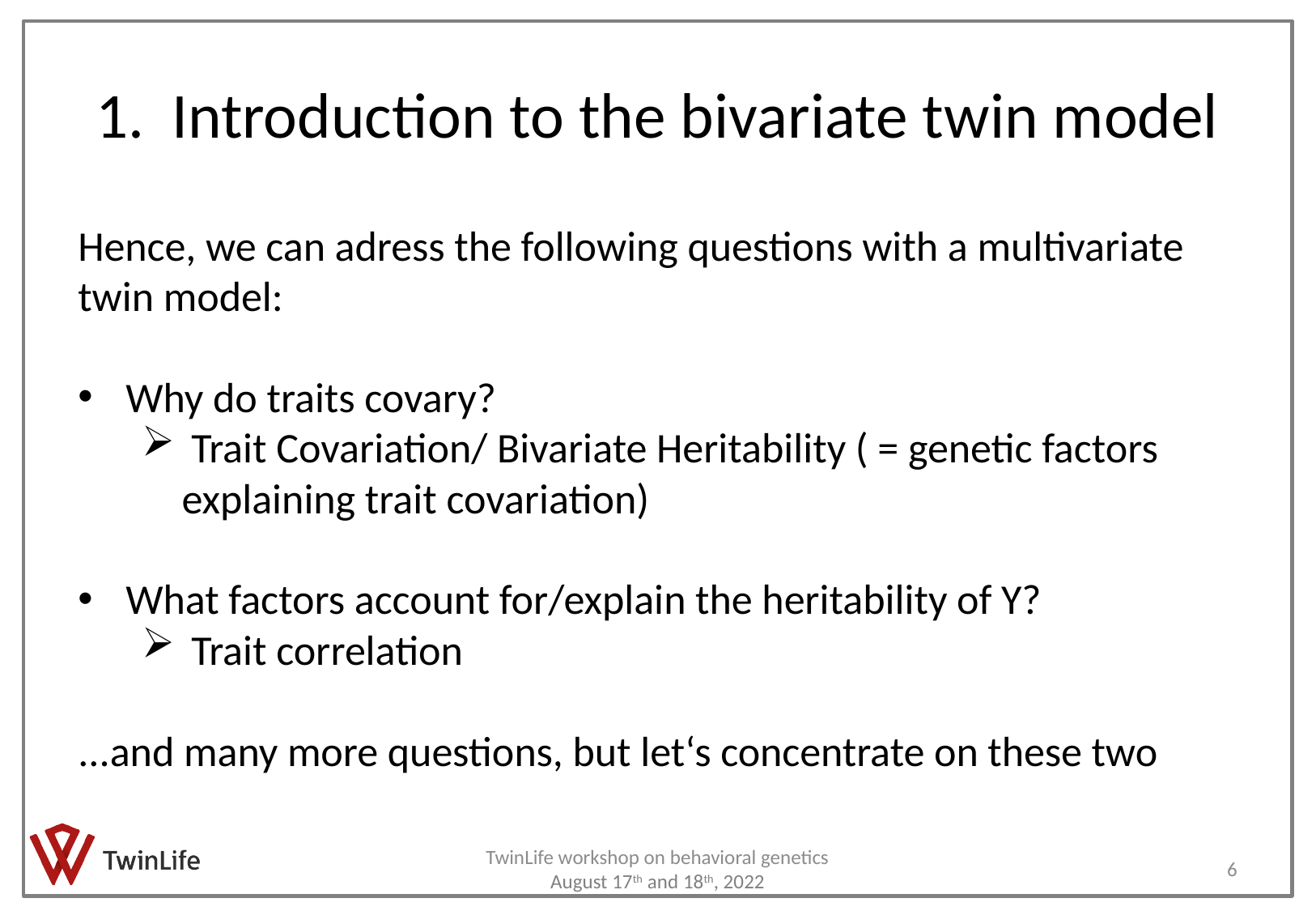

# Introduction to the bivariate twin model
Hence, we can adress the following questions with a multivariate twin model:

Why do traits covary?
 Trait Covariation/ Bivariate Heritability ( = genetic factors explaining trait covariation)

What factors account for/explain the heritability of Y?
 Trait correlation

...and many more questions, but let‘s concentrate on these two
TwinLife workshop on behavioral genetics August 17th and 18th, 2022
6